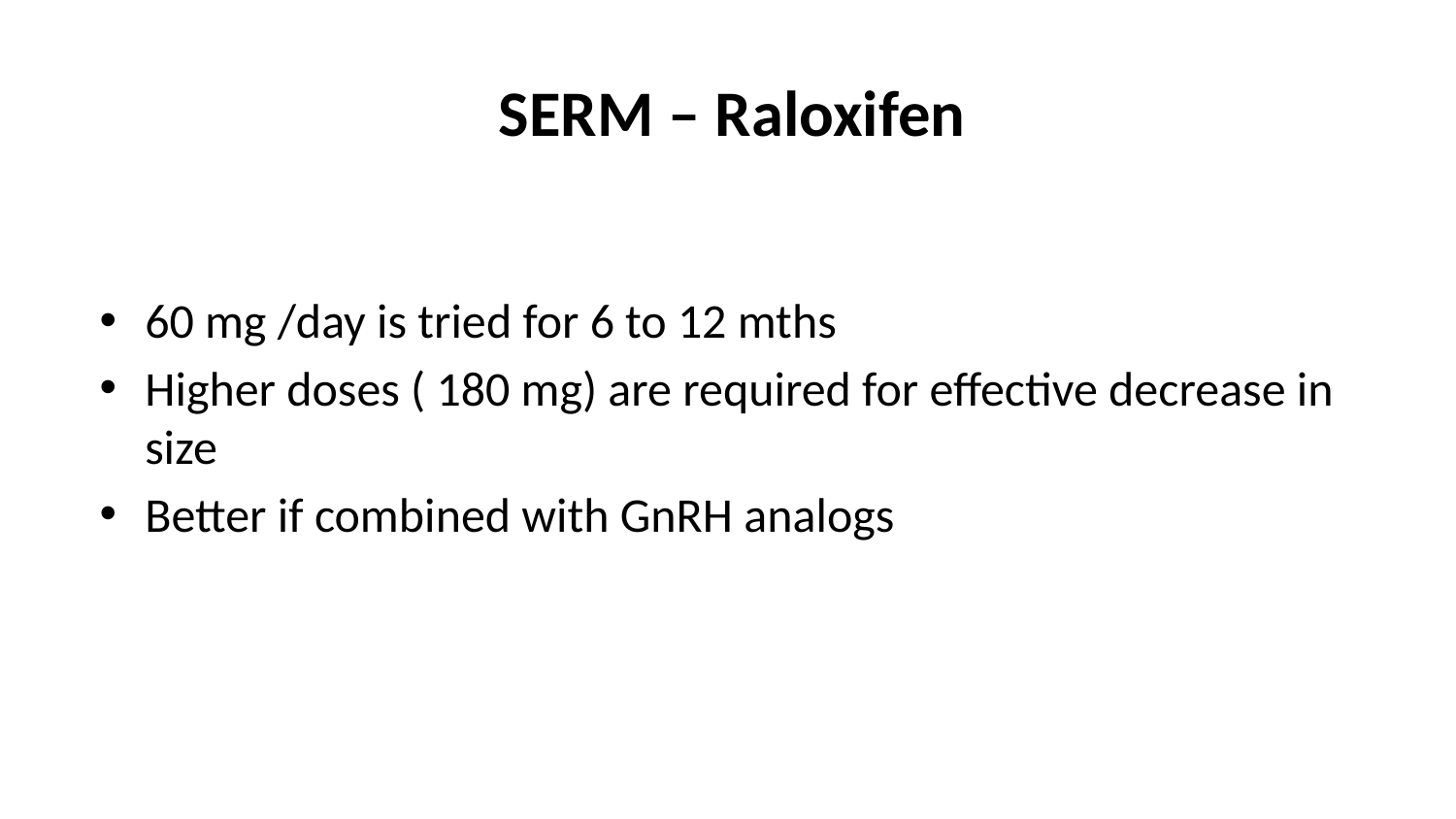

# SERM – Raloxifen

60 mg /day is tried for 6 to 12 mths
Higher doses ( 180 mg) are required for effective decrease in size
Better if combined with GnRH analogs